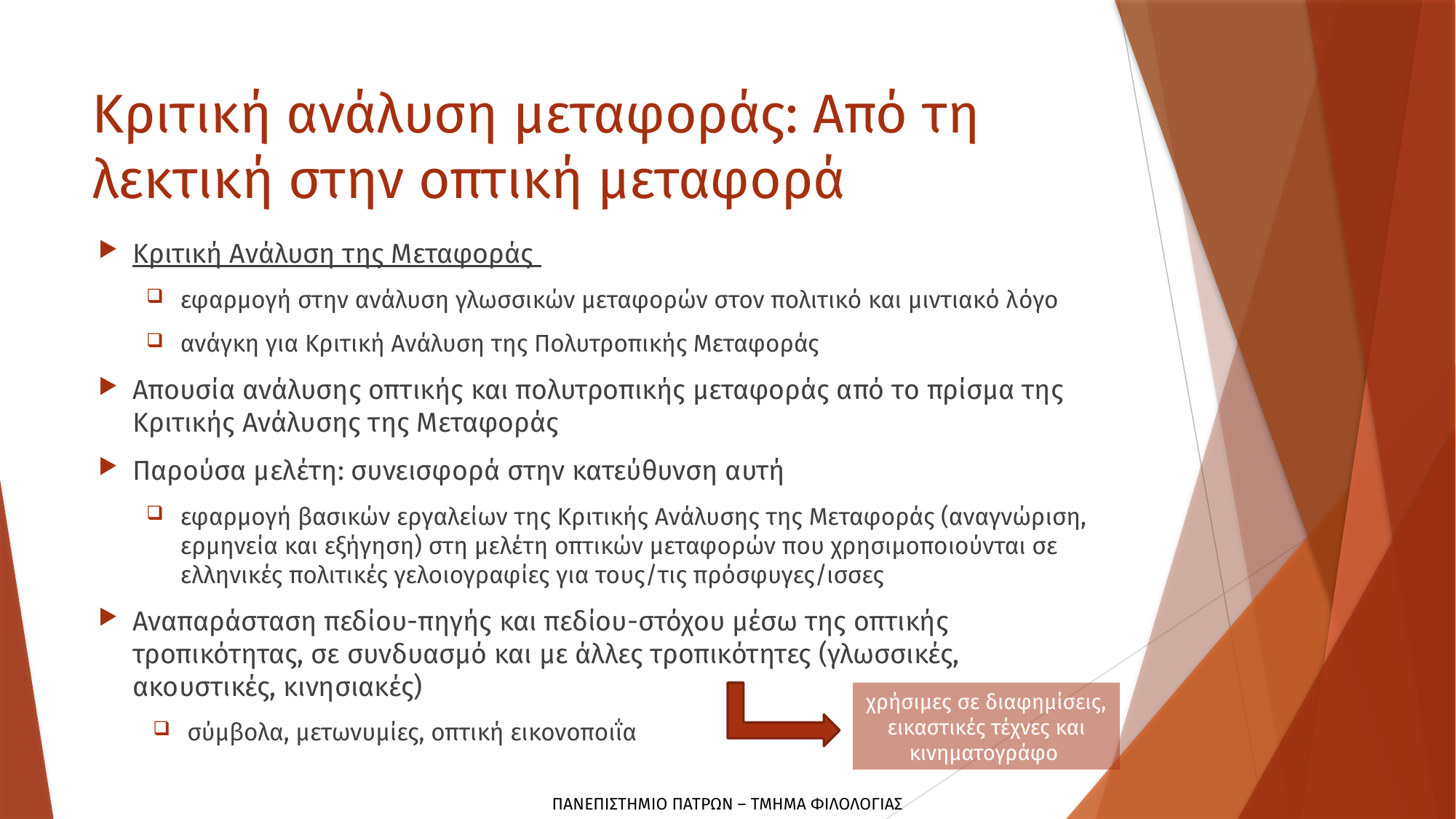

# Κριτική ανάλυση μεταφοράς: Από τη λεκτική στην οπτική μεταφορά
Κριτική Ανάλυση της Μεταφοράς
εφαρμογή στην ανάλυση γλωσσικών μεταφορών στον πολιτικό και μιντιακό λόγο
ανάγκη για Κριτική Ανάλυση της Πολυτροπικής Μεταφοράς
Απουσία ανάλυσης οπτικής και πολυτροπικής μεταφοράς από το πρίσμα της Κριτικής Ανάλυσης της Μεταφοράς
Παρούσα μελέτη: συνεισφορά στην κατεύθυνση αυτή
εφαρμογή βασικών εργαλείων της Κριτικής Ανάλυσης της Μεταφοράς (αναγνώριση, ερμηνεία και εξήγηση) στη μελέτη οπτικών μεταφορών που χρησιμοποιούνται σε ελληνικές πολιτικές γελοιογραφίες για τους/τις πρόσφυγες/ισσες
Αναπαράσταση πεδίου-πηγής και πεδίου-στόχου μέσω της οπτικής τροπικότητας, σε συνδυασμό και με άλλες τροπικότητες (γλωσσικές, ακουστικές, κινησιακές)
σύμβολα, μετωνυμίες, οπτική εικονοποιΐα

χρήσιμες σε διαφημίσεις, εικαστικές τέχνες και κινηματογράφο
ΠΑΝΕΠΙΣΤΗΜΙΟ ΠΑΤΡΩΝ – ΤΜΗΜΑ ΦΙΛΟΛΟΓΙΑΣ